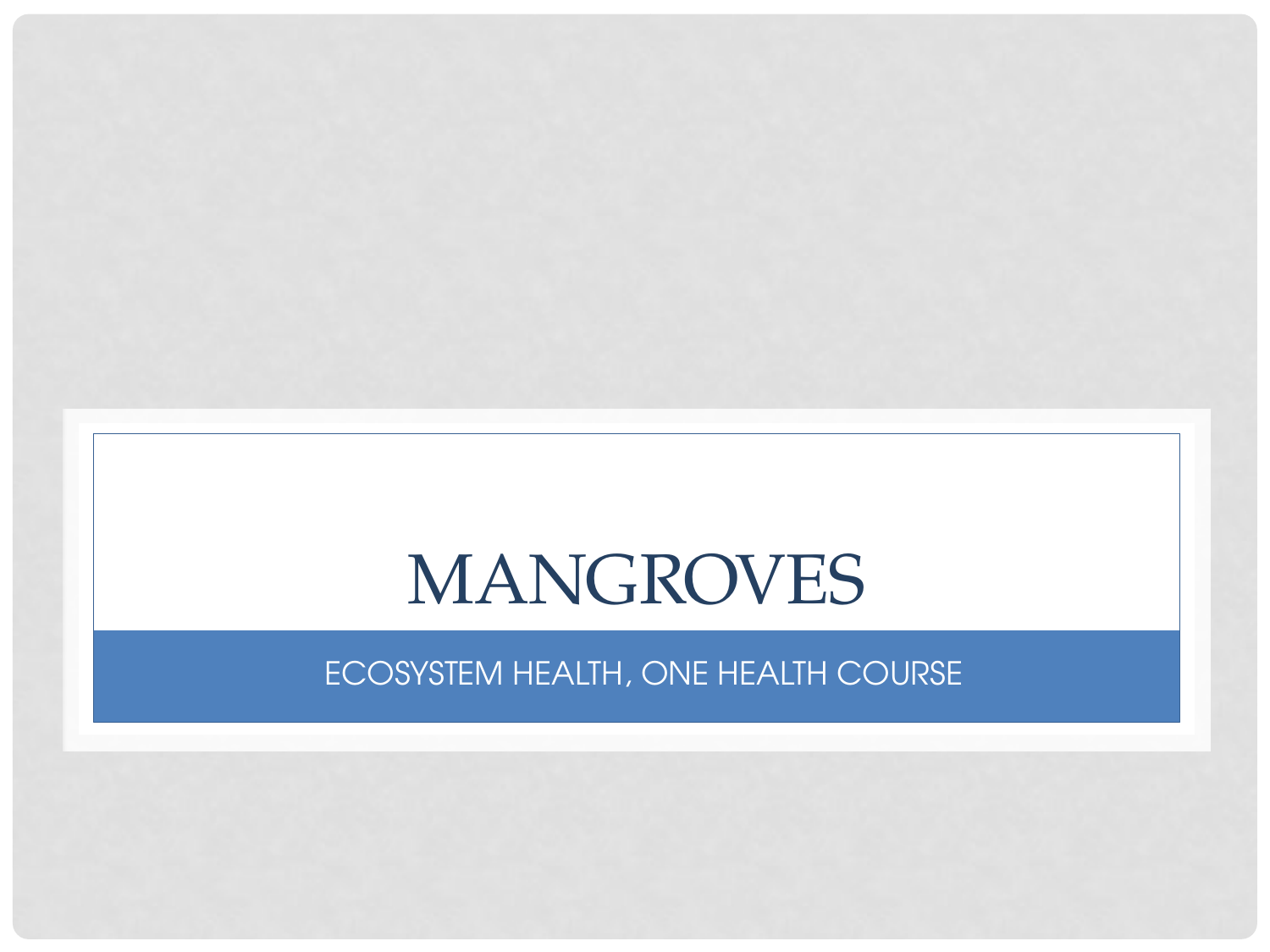

# Mangroves

Ecosystem Health, One Health Course